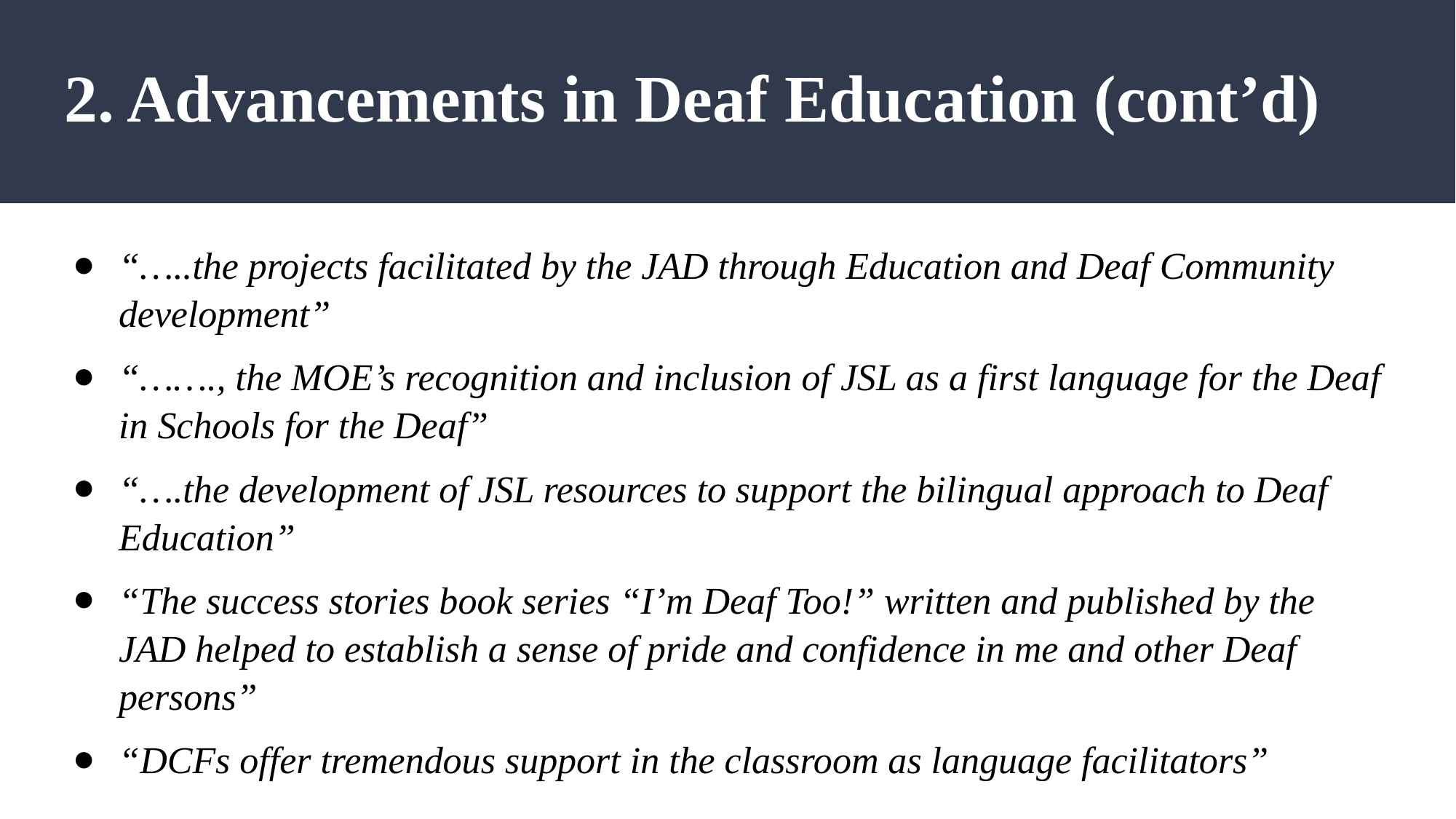

# 2. Advancements in Deaf Education (cont’d)
“…..the projects facilitated by the JAD through Education and Deaf Community development”
“……., the MOE’s recognition and inclusion of JSL as a first language for the Deaf in Schools for the Deaf”
“….the development of JSL resources to support the bilingual approach to Deaf Education”
“The success stories book series “I’m Deaf Too!” written and published by the JAD helped to establish a sense of pride and confidence in me and other Deaf persons”
“DCFs offer tremendous support in the classroom as language facilitators”